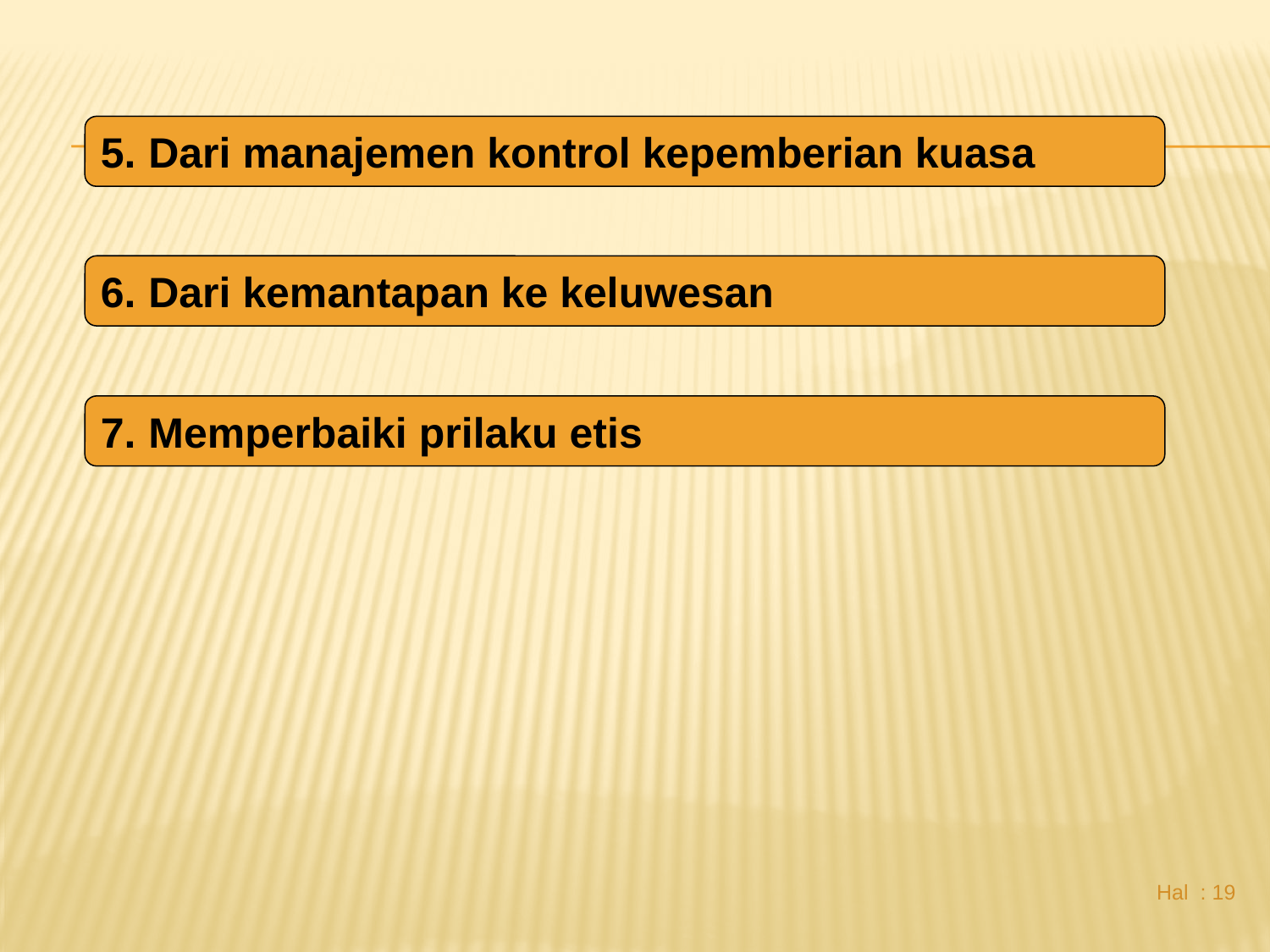

Dari manajemen kontrol kepemberian kuasa
Dari kemantapan ke keluwesan
Memperbaiki prilaku etis
 Hal  : 19